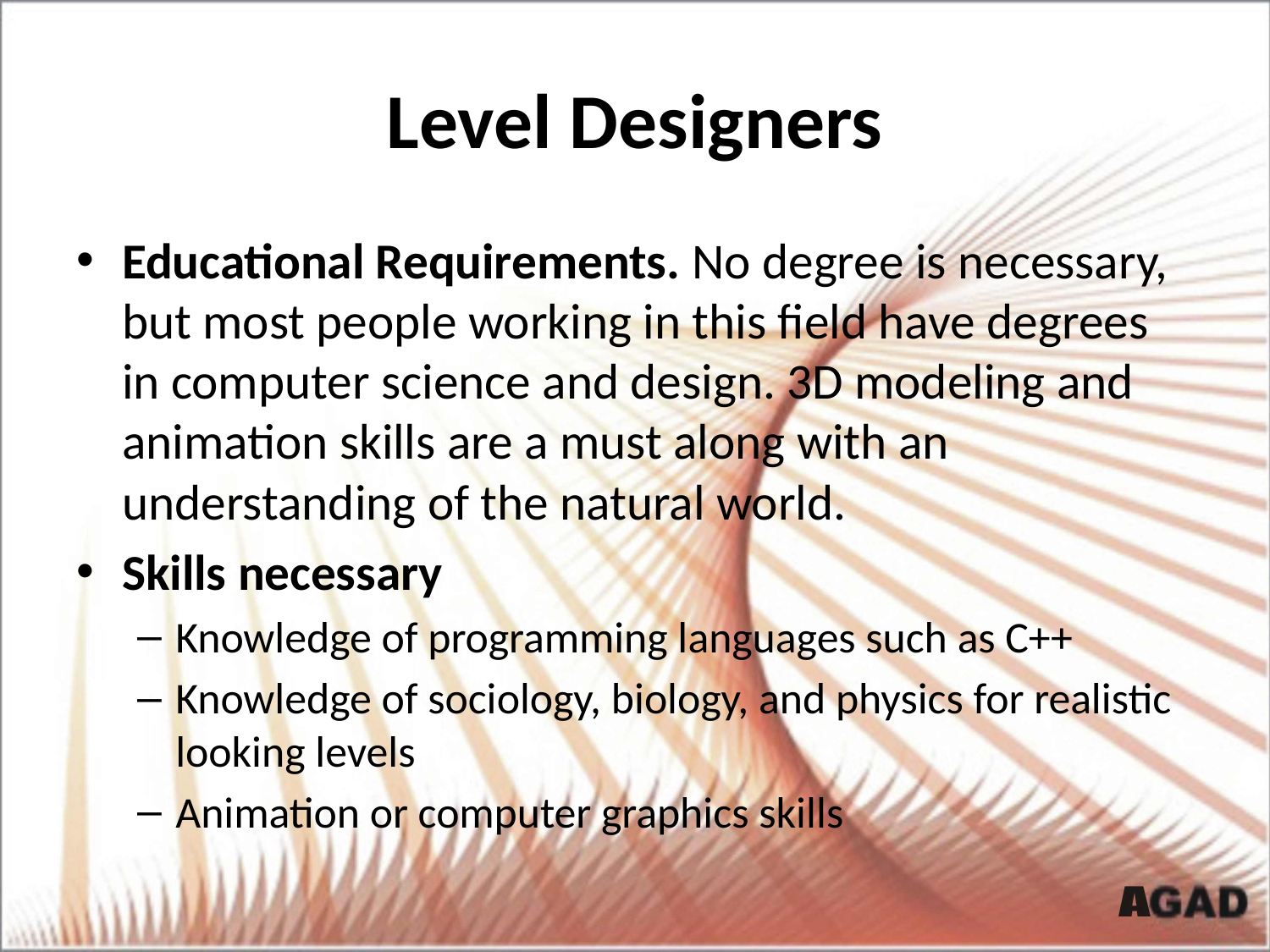

# Level Designers
Educational Requirements. No degree is necessary, but most people working in this field have degrees in computer science and design. 3D modeling and animation skills are a must along with an understanding of the natural world.
Skills necessary
Knowledge of programming languages such as C++
Knowledge of sociology, biology, and physics for realistic looking levels
Animation or computer graphics skills